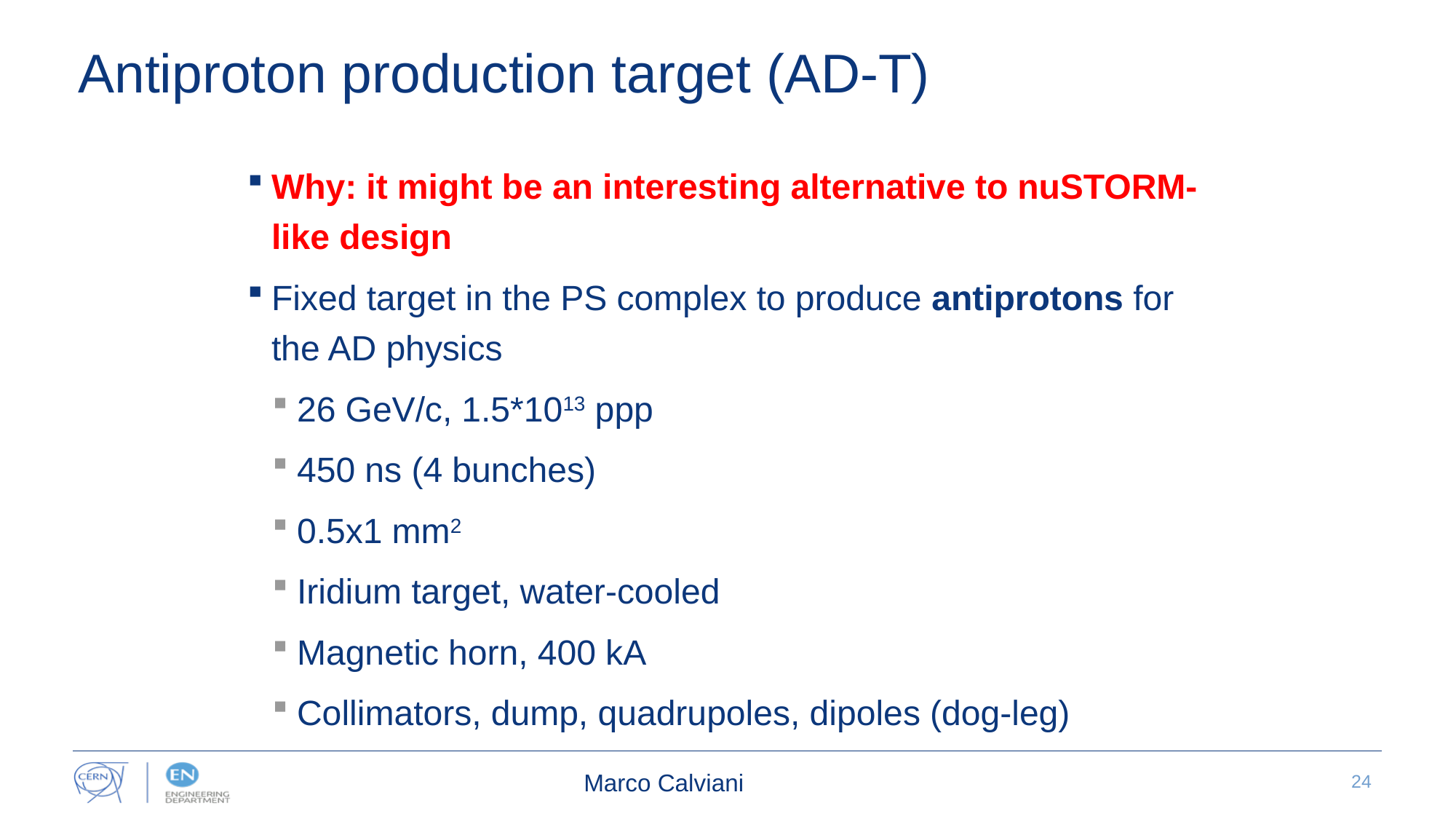

# Antiproton production target (AD-T)
Why: it might be an interesting alternative to nuSTORM-like design
Fixed target in the PS complex to produce antiprotons for the AD physics
26 GeV/c, 1.5*1013 ppp
450 ns (4 bunches)
0.5x1 mm2
Iridium target, water-cooled
Magnetic horn, 400 kA
Collimators, dump, quadrupoles, dipoles (dog-leg)
24
Marco Calviani